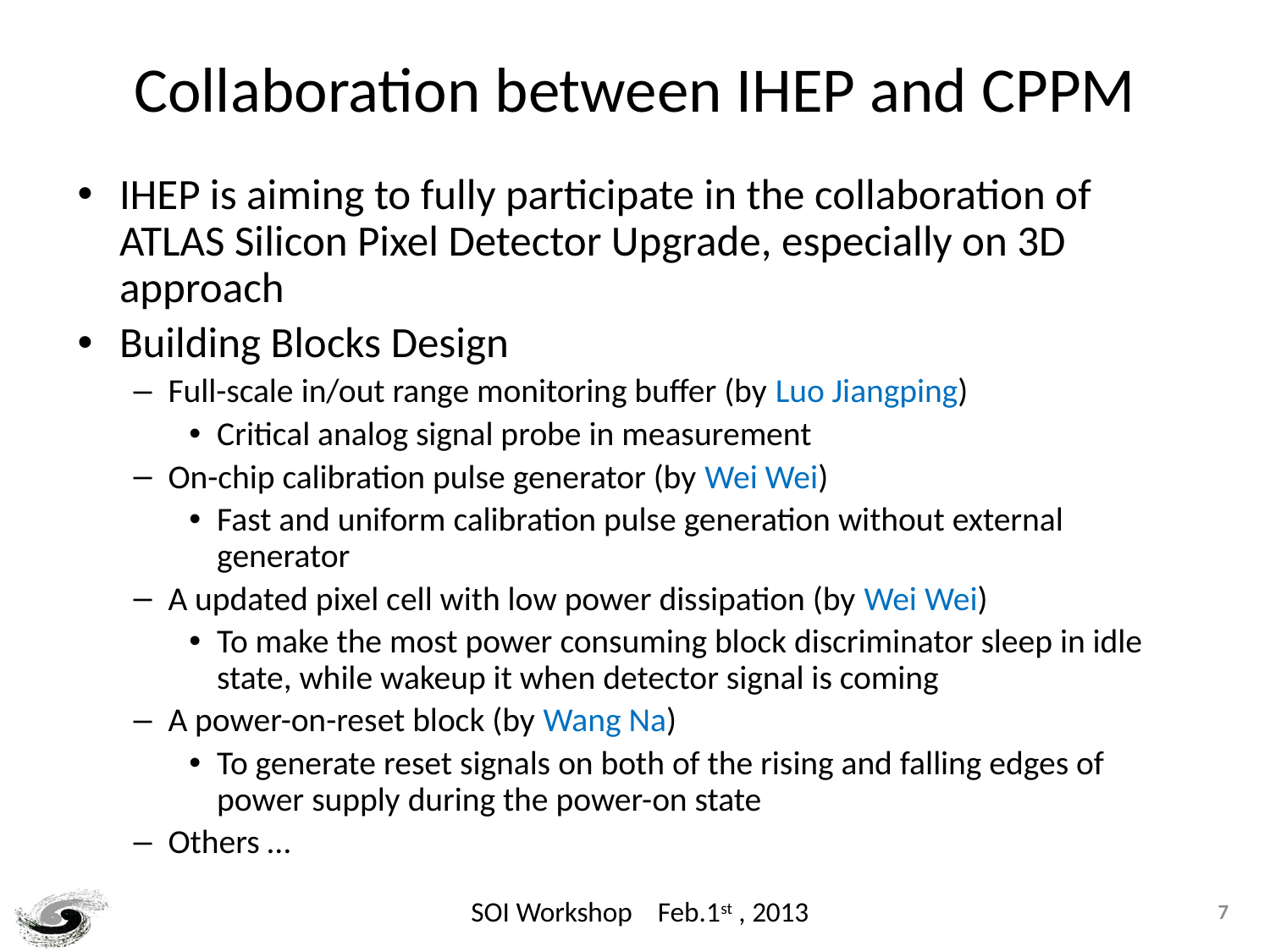

# Collaboration between IHEP and CPPM
IHEP is aiming to fully participate in the collaboration of ATLAS Silicon Pixel Detector Upgrade, especially on 3D approach
Building Blocks Design
Full-scale in/out range monitoring buffer (by Luo Jiangping)
Critical analog signal probe in measurement
On-chip calibration pulse generator (by Wei Wei)
Fast and uniform calibration pulse generation without external generator
A updated pixel cell with low power dissipation (by Wei Wei)
To make the most power consuming block discriminator sleep in idle state, while wakeup it when detector signal is coming
A power-on-reset block (by Wang Na)
To generate reset signals on both of the rising and falling edges of power supply during the power-on state
Others …